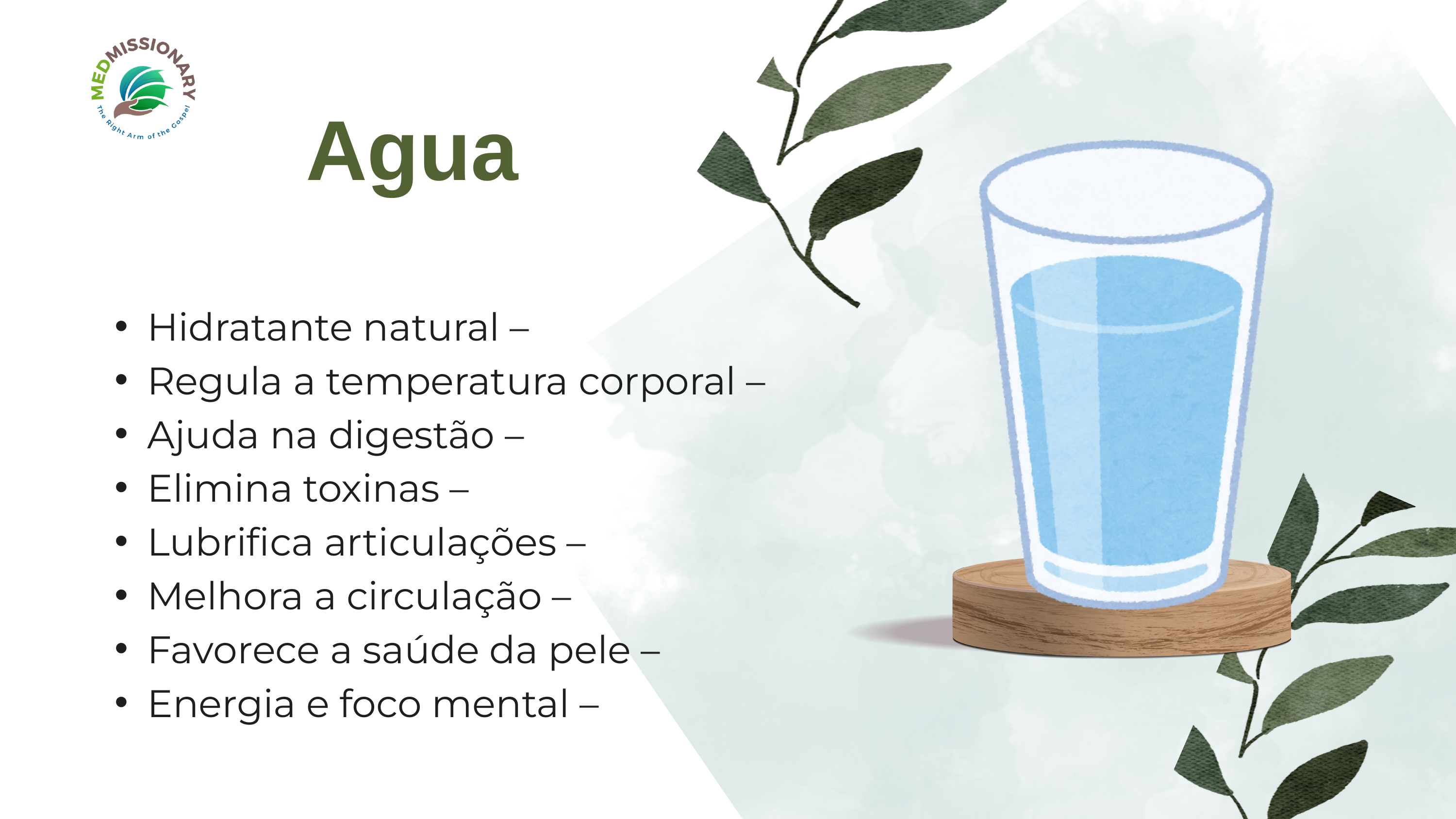

Agua

Hidratante natural –
Regula a temperatura corporal –
Ajuda na digestão –
Elimina toxinas –
Lubrifica articulações –
Melhora a circulação –
Favorece a saúde da pele –
Energia e foco mental –